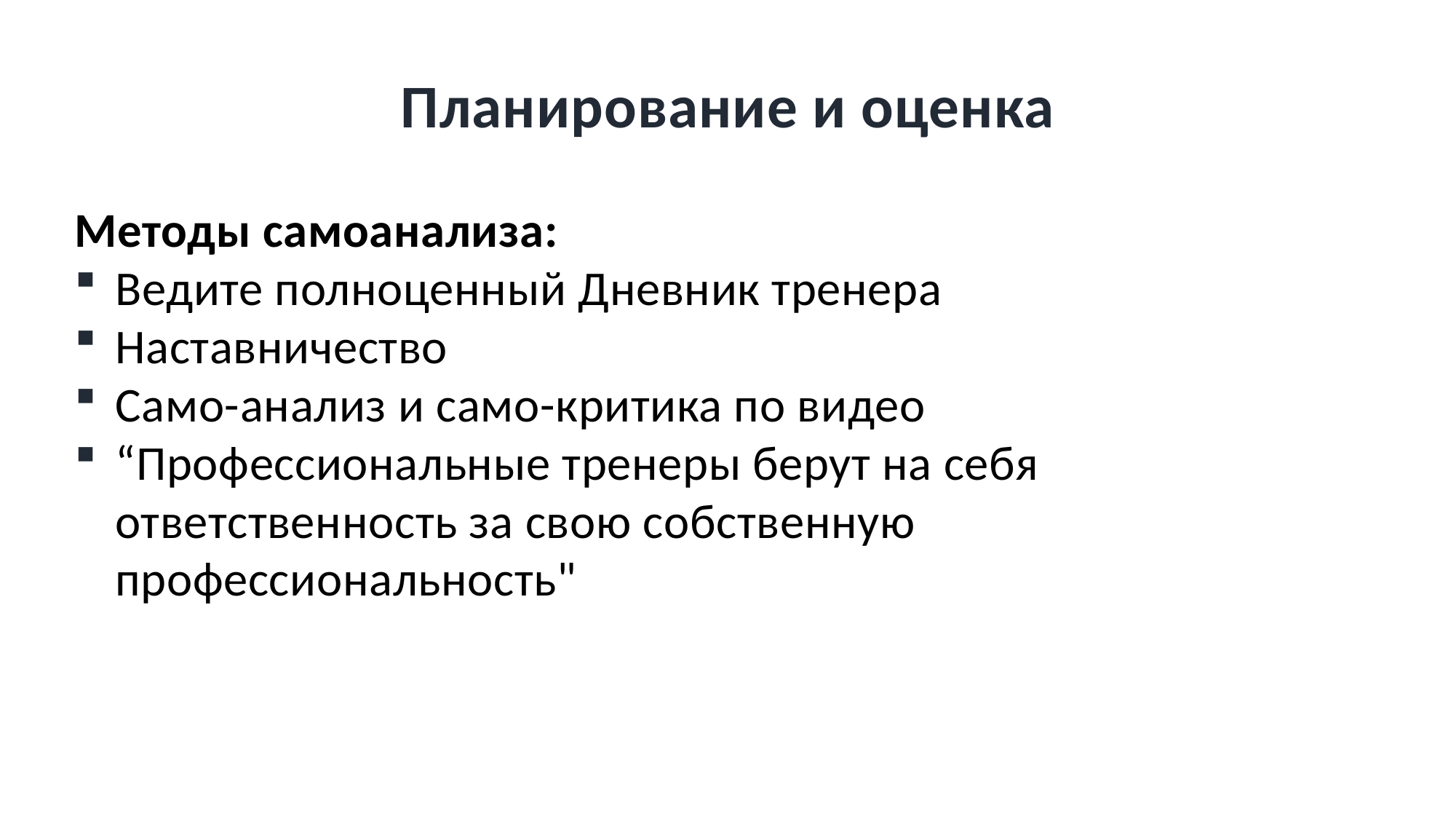

# Планирование и оценка
Методы самоанализа:
Ведите полноценный Дневник тренера
Наставничество
Само-анализ и само-критика по видео
“Профессиональные тренеры берут на себя ответственность за свою собственную профессиональность"